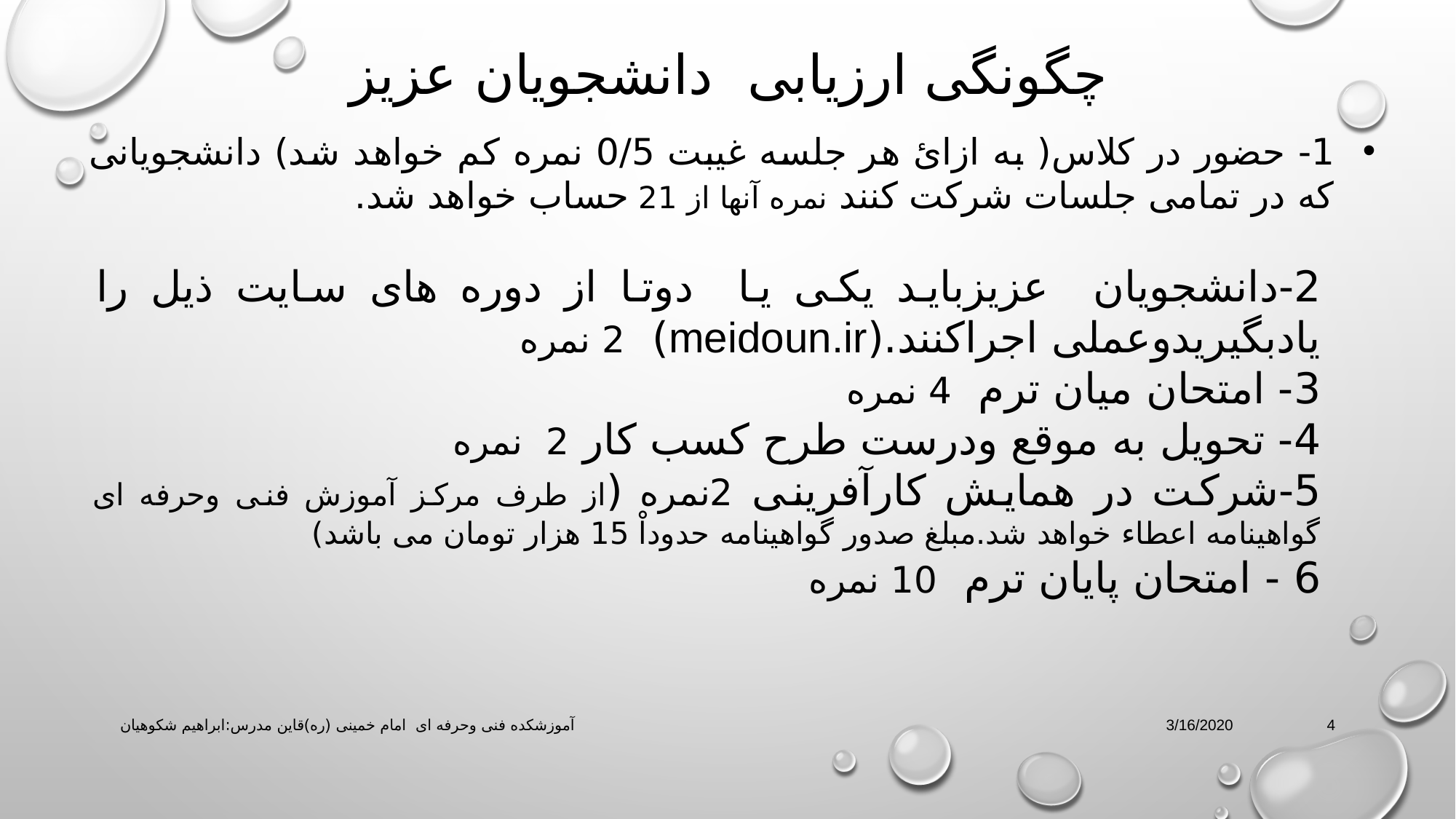

# چگونگی ارزیابی  دانشجویان عزیز
1- حضور در کلاس( به ازائ هر جلسه غیبت 0/5 نمره کم خواهد شد) دانشجویانی که در تمامی جلسات شرکت کنند نمره آنها از 21 حساب خواهد شد.

2-دانشجویان  عزیزباید یکی یا  دوتا از دوره های سایت ذیل را یادبگیریدوعملی اجراکنند.(meidoun.ir)  2 نمره
3- امتحان میان ترم  4 نمره
4- تحویل به موقع ودرست طرح کسب کار 2  نمره
5-شرکت در همایش کارآفرینی 2نمره (از طرف مرکز آموزش فنی وحرفه ای گواهینامه اعطاء خواهد شد.مبلغ صدور گواهینامه حدوداْ 15 هزار تومان می باشد)
6 - امتحان پایان ترم  10 نمره
آموزشکده فنی وحرفه ای  امام خمینی (ره)قاین مدرس:ابراهیم شکوهیان
3/16/2020
4